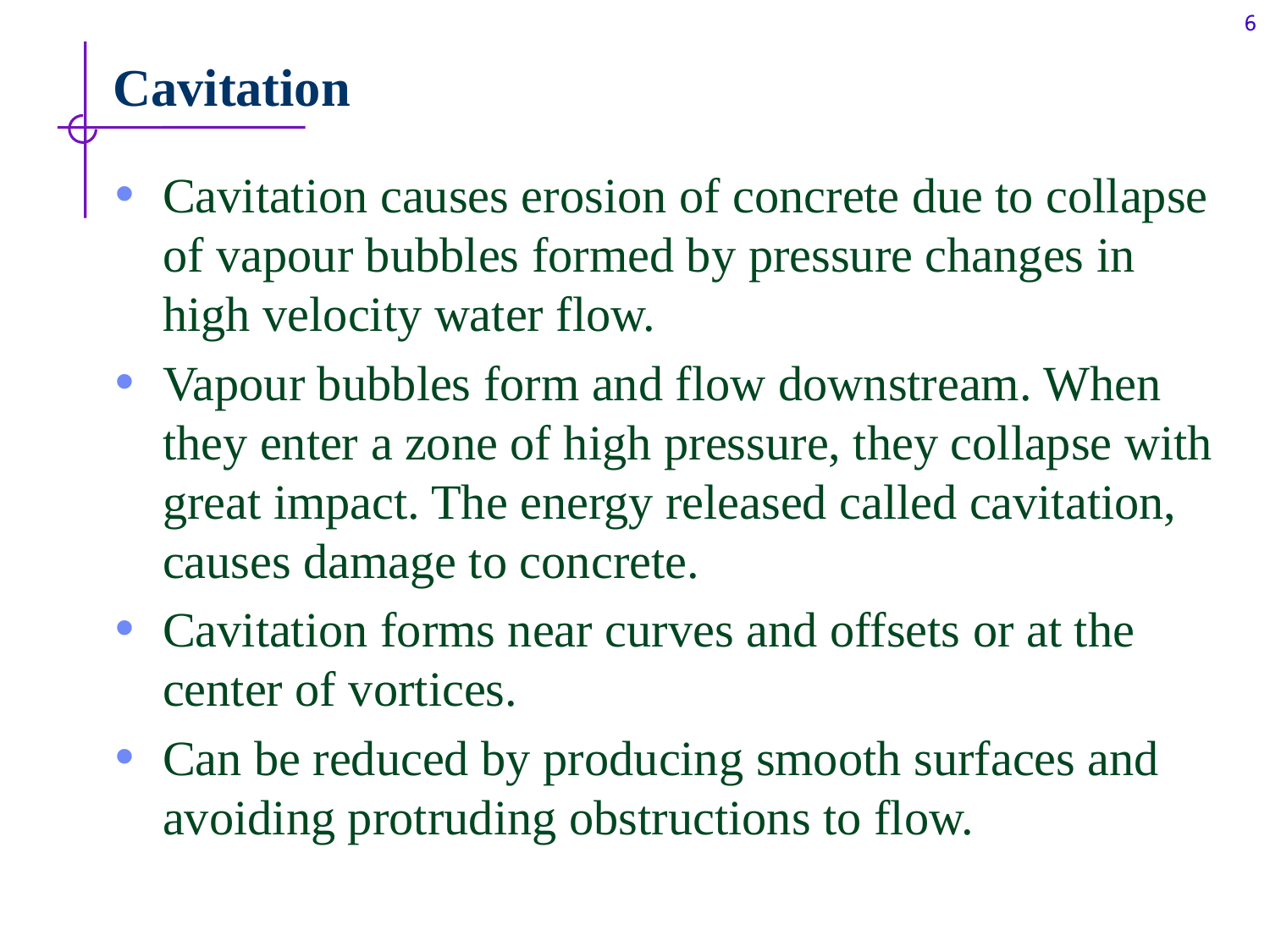

6
# Cavitation
Cavitation causes erosion of concrete due to collapse of vapour bubbles formed by pressure changes in high velocity water flow.
Vapour bubbles form and flow downstream. When they enter a zone of high pressure, they collapse with great impact. The energy released called cavitation, causes damage to concrete.
Cavitation forms near curves and offsets or at the center of vortices.
Can be reduced by producing smooth surfaces and avoiding protruding obstructions to flow.